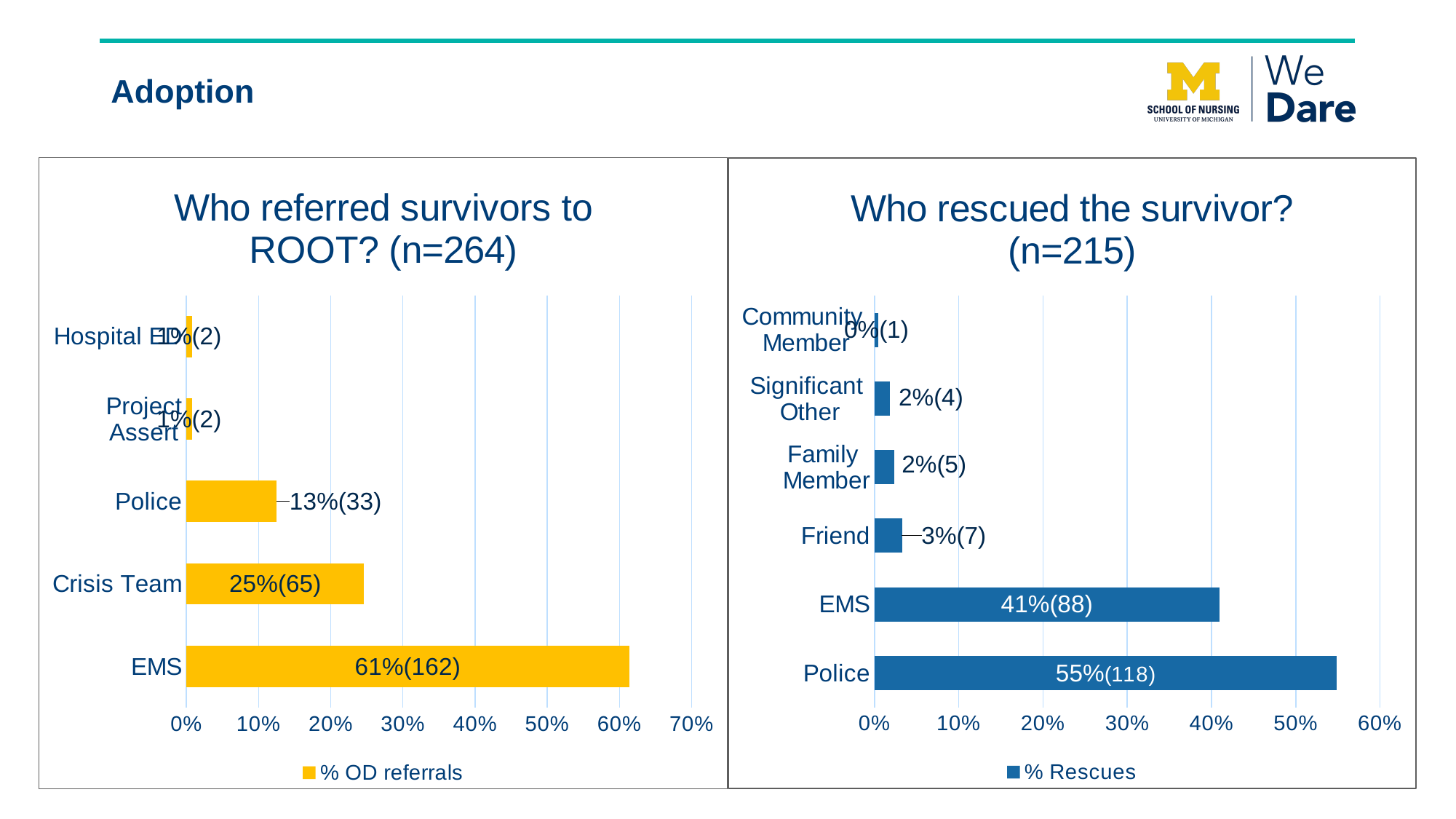

# Adoption

### Chart: Who referred survivors to ROOT? (n=264)

| Category | % OD referrals |
|---|---|
| EMS | 0.6136363636363636 |
| Crisis Team | 0.24621212121212122 |
| Police | 0.125 |
| Project Assert | 0.007575757575757576 |
| Hospital ED | 0.007575757575757576 |

### Chart: Who rescued the survivor? (n=215)

| Category | % Rescues |
|---|---|
| Police | 0.5488372093023256 |
| EMS | 0.40930232558139534 |
| Friend | 0.03255813953488372 |
| Family
Member | 0.023255813953488372 |
| Significant
Other | 0.018604651162790697 |
| Community
Member | 0.004651162790697674 |